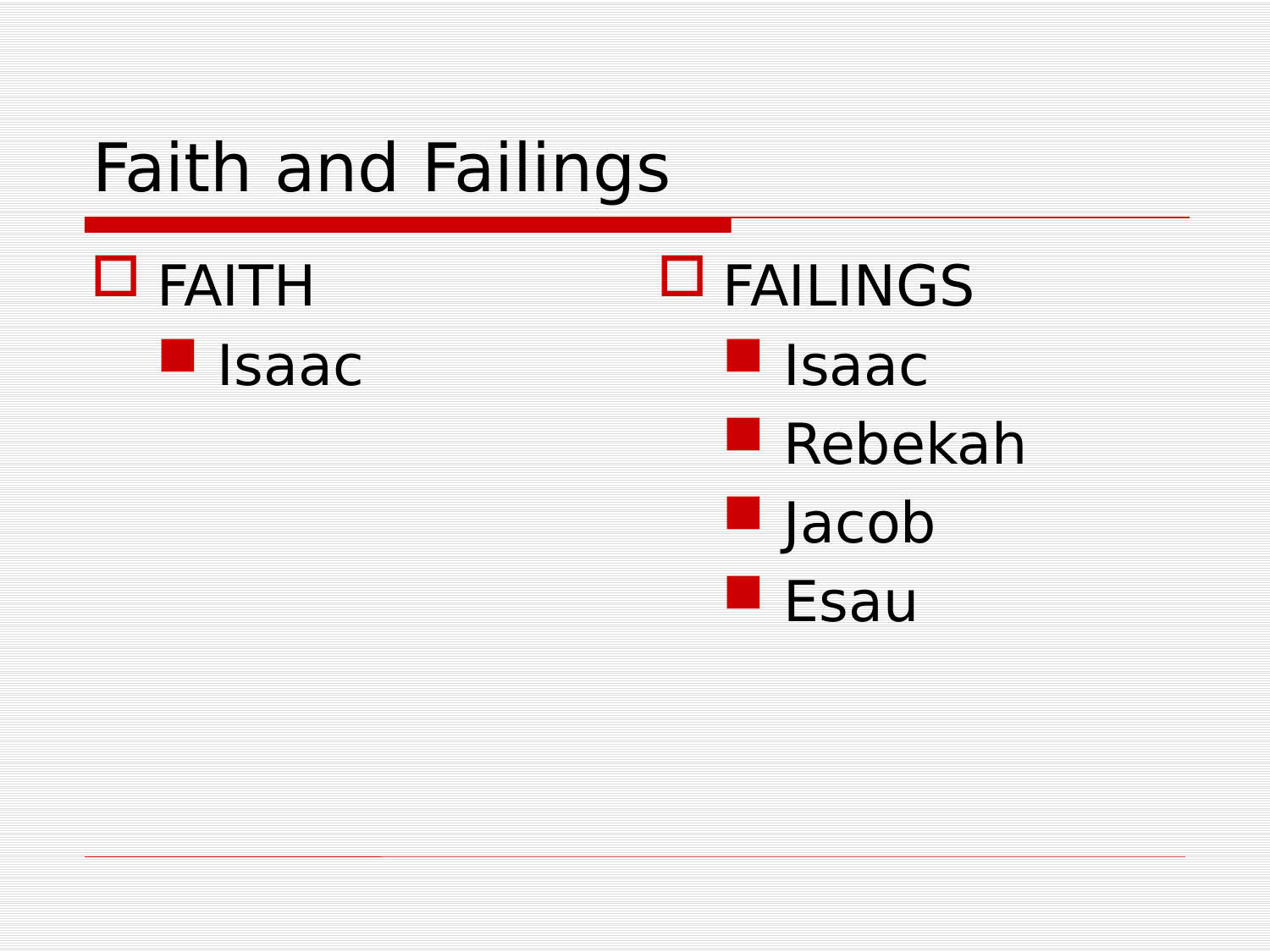

# Faith and Failings
FAITH
Isaac
FAILINGS
Isaac
Rebekah
Jacob
Esau